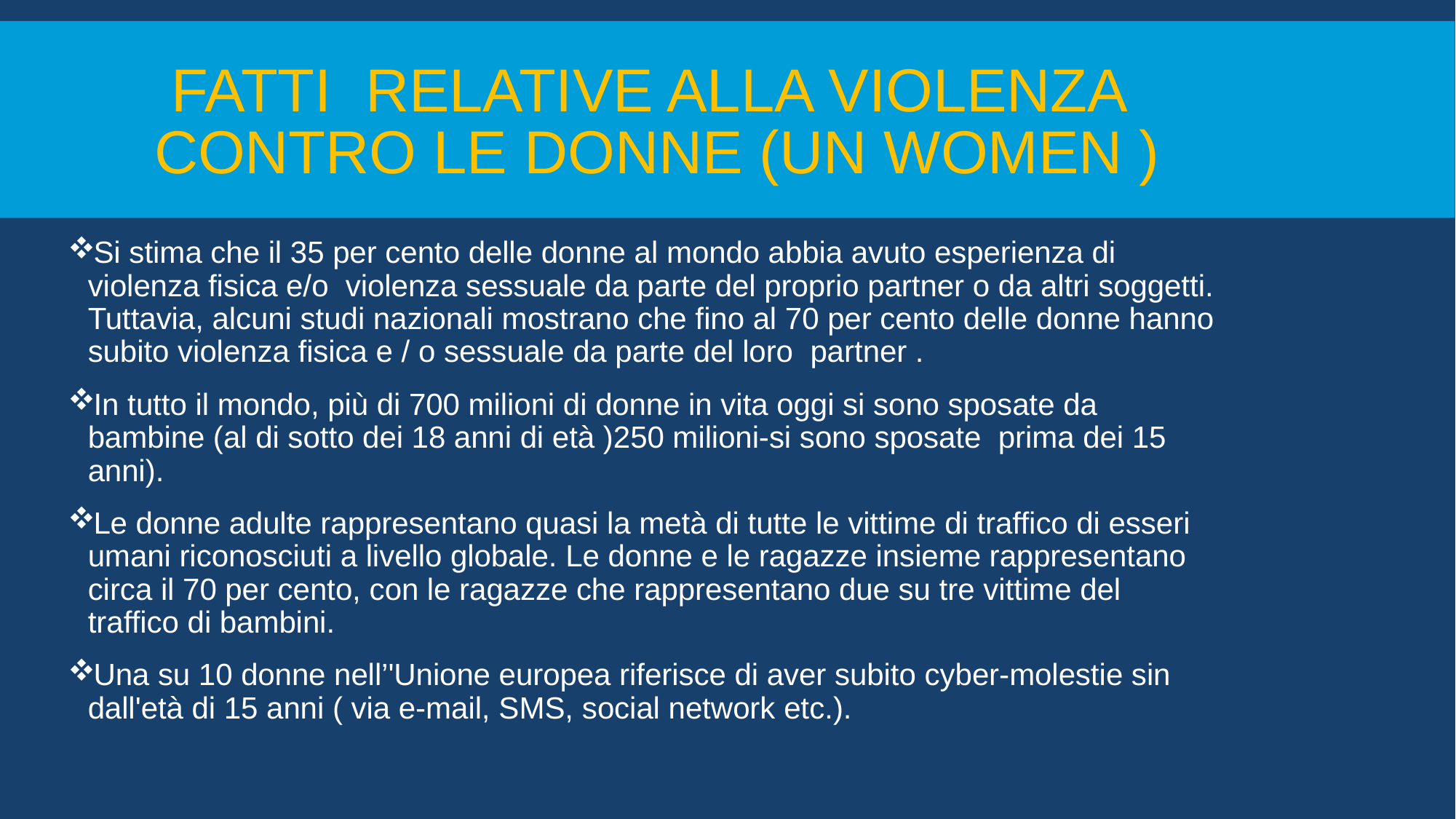

# Fatti  relative alla VIOLENZA contro le Donne (UN WOMEN )
Si stima che il 35 per cento delle donne al mondo abbia avuto esperienza di violenza fisica e/o  violenza sessuale da parte del proprio partner o da altri soggetti. Tuttavia, alcuni studi nazionali mostrano che fino al 70 per cento delle donne hanno subito violenza fisica e / o sessuale da parte del loro  partner .
In tutto il mondo, più di 700 milioni di donne in vita oggi si sono sposate da bambine (al di sotto dei 18 anni di età )250 milioni-si sono sposate  prima dei 15 anni).
Le donne adulte rappresentano quasi la metà di tutte le vittime di traffico di esseri umani riconosciuti a livello globale. Le donne e le ragazze insieme rappresentano circa il 70 per cento, con le ragazze che rappresentano due su tre vittime del traffico di bambini.
Una su 10 donne nell’'Unione europea riferisce di aver subito cyber-molestie sin dall'età di 15 anni ( via e-mail, SMS, social network etc.).